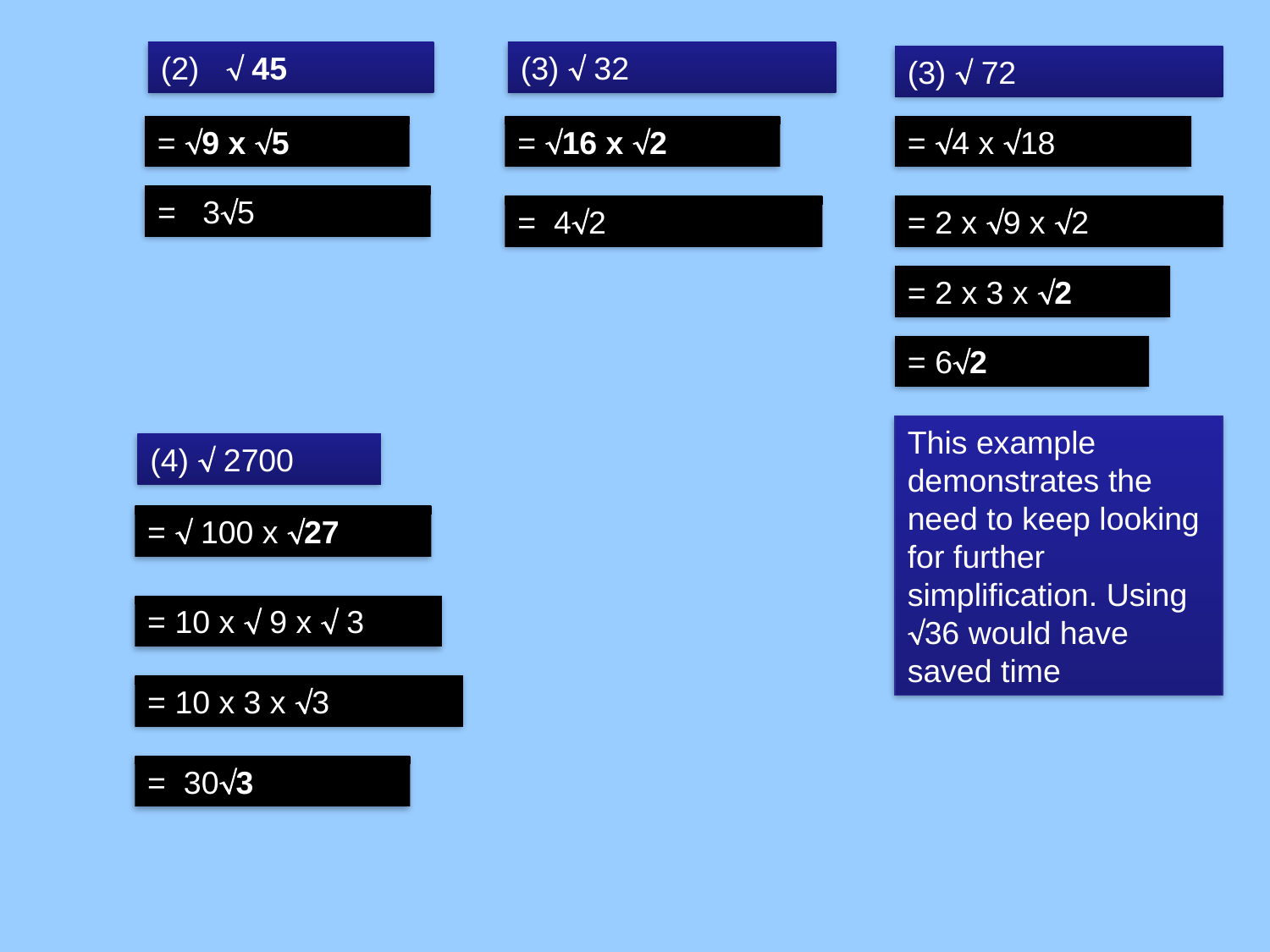

(2)   √ 45
(3) √ 32
(3) √ 72
= √9 x √5
= √16 x √2
= √4 x √18
=   3√5
=  4√2
= 2 x √9 x √2
= 2 x 3 x √2
= 6√2
This example demonstrates the need to keep looking for further simplification. Using √36 would have saved time
(4) √ 2700
= √ 100 x √27
= 10 x √ 9 x √ 3
= 10 x 3 x √3
=  30√3